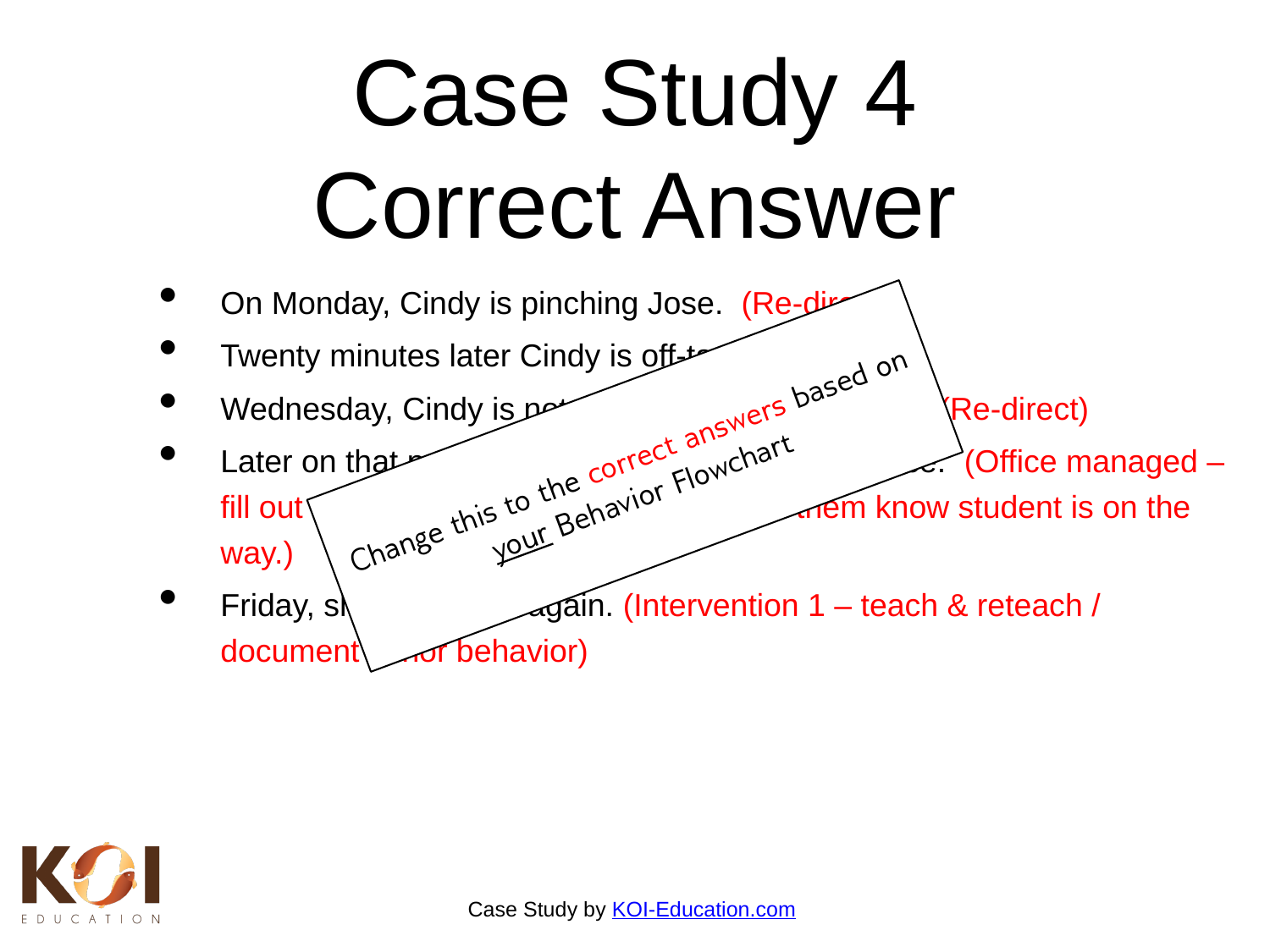

Case Study 4
Correct Answer
On Monday, Cindy is pinching Jose.  (Re-direct)
Twenty minutes later Cindy is off-task. (Re-direct)
Wednesday, Cindy is not following adult directions. (Re-direct)
Later on that period, she punches Kathy in the face.  (Office managed – fill out an ODR form / call the office to let them know student is on the way.)
Friday, she is off-task again. (Intervention 1 – teach & reteach / document minor behavior)

Change this to the correct answers based on your Behavior Flowchart